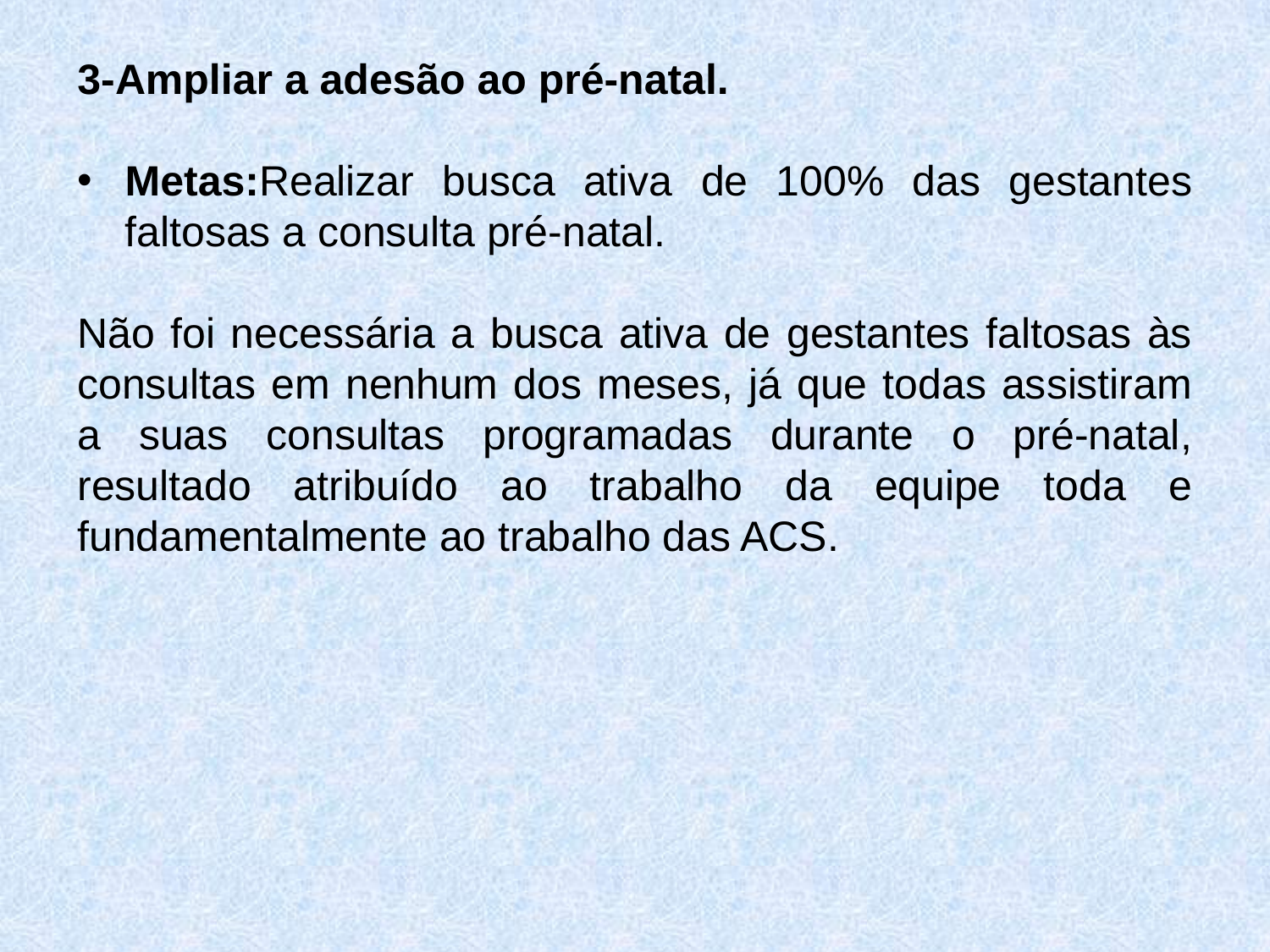

3-Ampliar a adesão ao pré-natal.

Metas:Realizar busca ativa de 100% das gestantes faltosas a consulta pré-natal.

Não foi necessária a busca ativa de gestantes faltosas às consultas em nenhum dos meses, já que todas assistiram a suas consultas programadas durante o pré-natal, resultado atribuído ao trabalho da equipe toda e fundamentalmente ao trabalho das ACS.